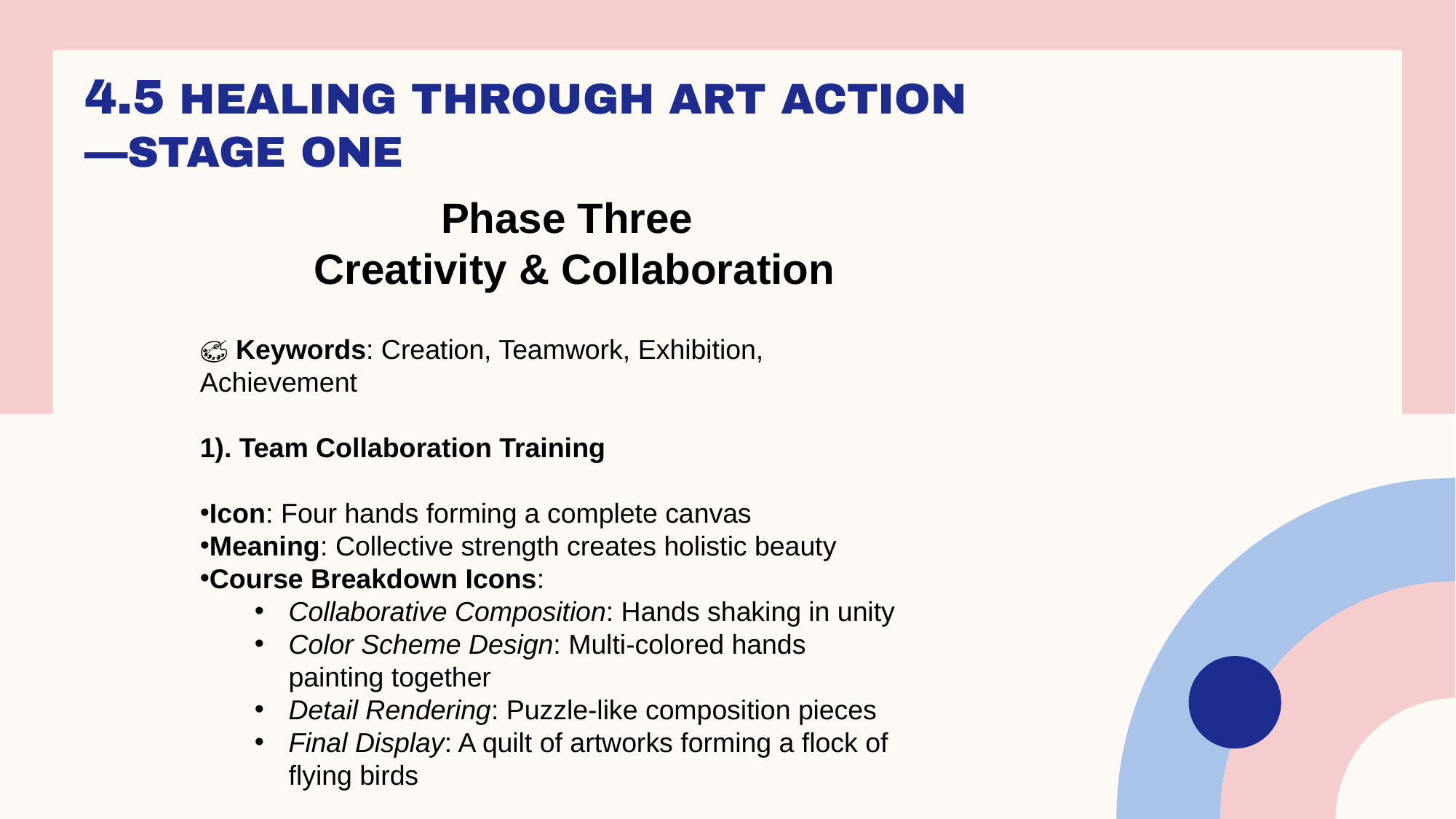

# 4.5 HEALING THROUGH ART ACTION —STAGE ONE
26
 Phase Three
        Creativity & Collaboration
🎨 Keywords: Creation, Teamwork, Exhibition, Achievement

1). Team Collaboration Training

Icon: Four hands forming a complete canvas
Meaning: Collective strength creates holistic beauty
Course Breakdown Icons:
Collaborative Composition: Hands shaking in unity
Color Scheme Design: Multi-colored hands painting together
Detail Rendering: Puzzle-like composition pieces
Final Display: A quilt of artworks forming a flock of flying birds